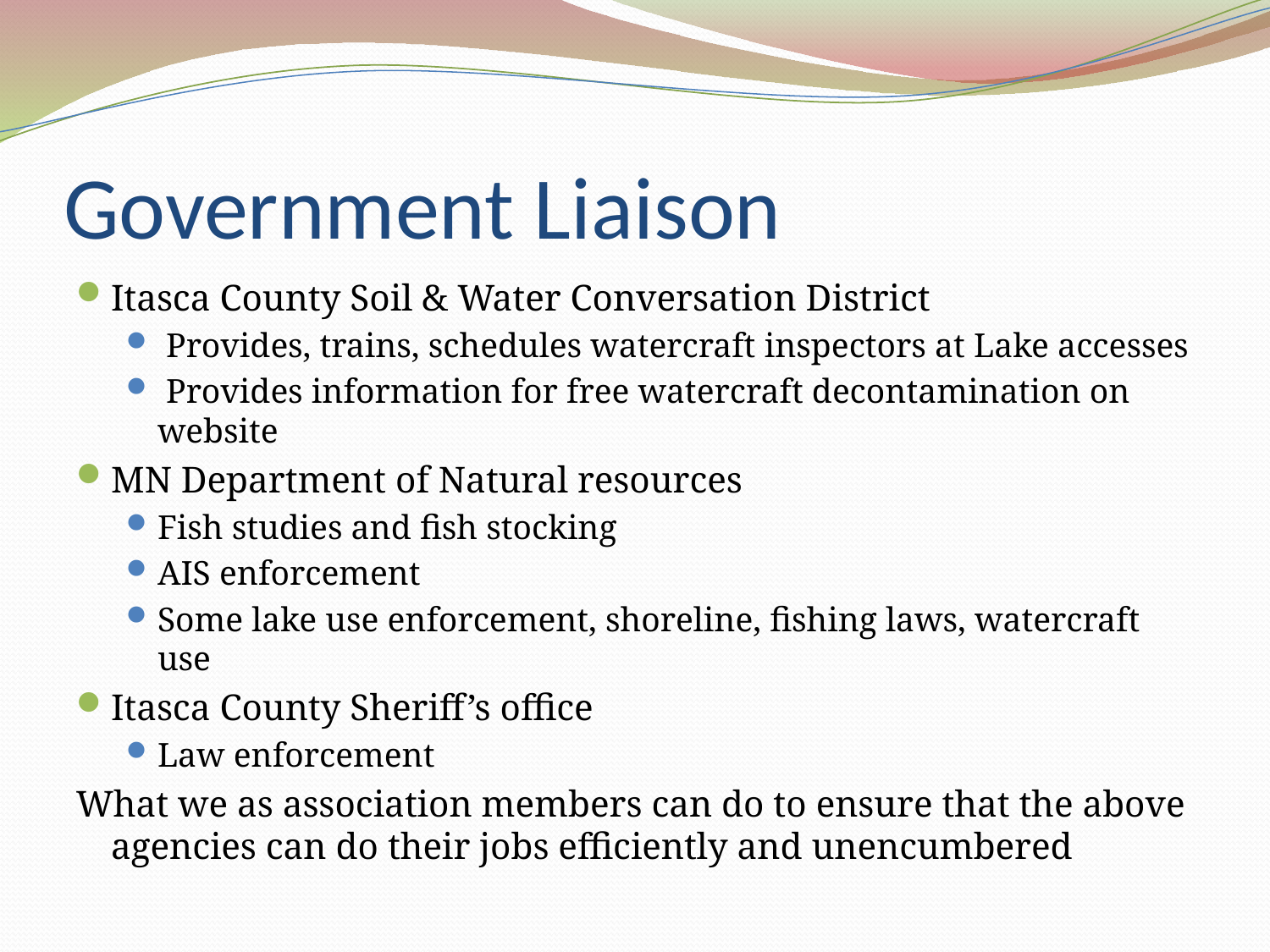

# Government Liaison
Itasca County Soil & Water Conversation District
 Provides, trains, schedules watercraft inspectors at Lake accesses
 Provides information for free watercraft decontamination on 	website
MN Department of Natural resources
Fish studies and fish stocking
AIS enforcement
Some lake use enforcement, shoreline, fishing laws, watercraft use
Itasca County Sheriff’s office
Law enforcement
What we as association members can do to ensure that the above agencies can do their jobs efficiently and unencumbered